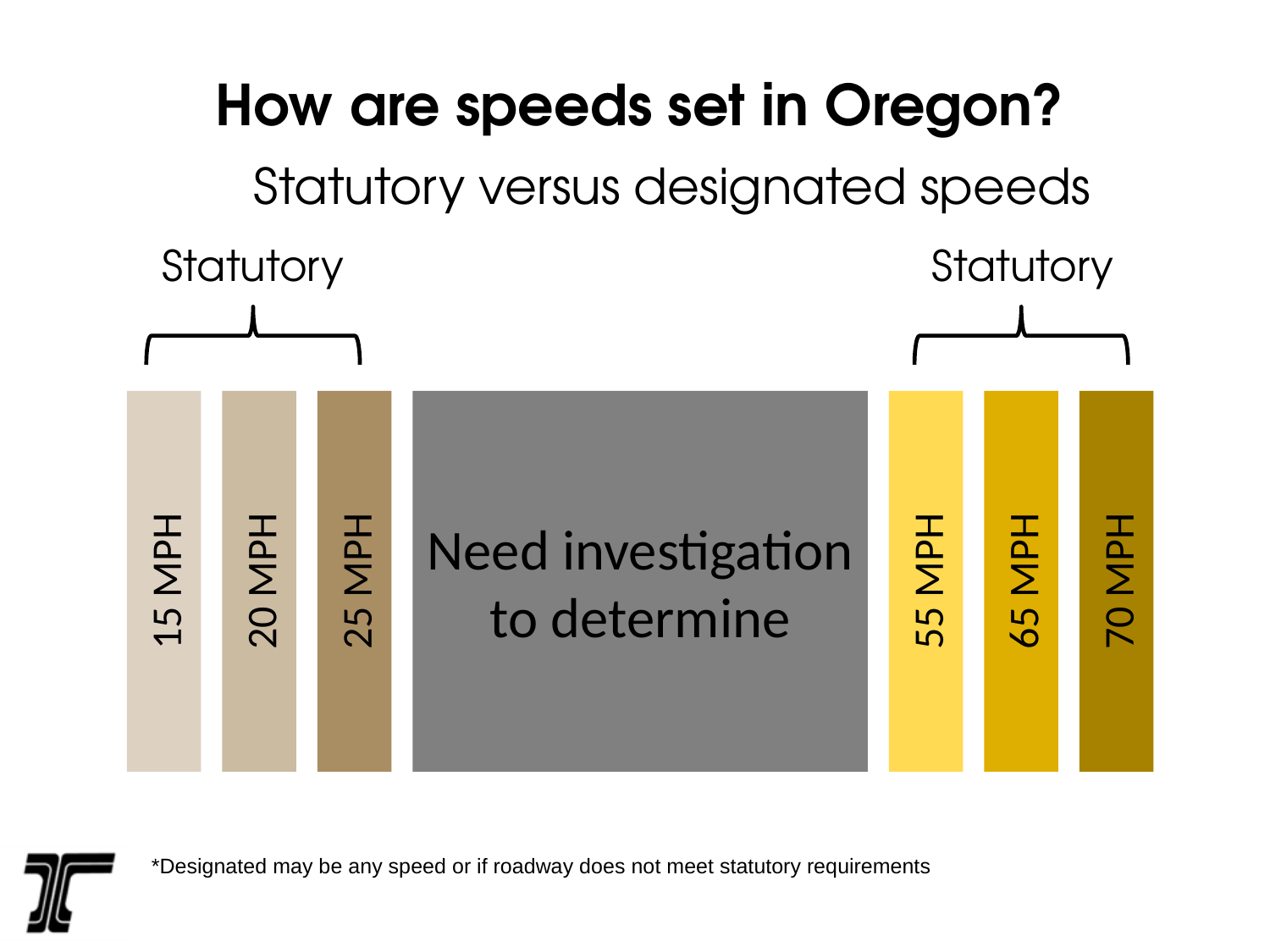

# How are speeds set in Oregon?
Statutory versus designated speeds

Statutory
Statutory
15 MPH
20 MPH
25 MPH
Need investigation to determine
55 MPH
65 MPH
70 MPH
*Designated may be any speed or if roadway does not meet statutory requirements